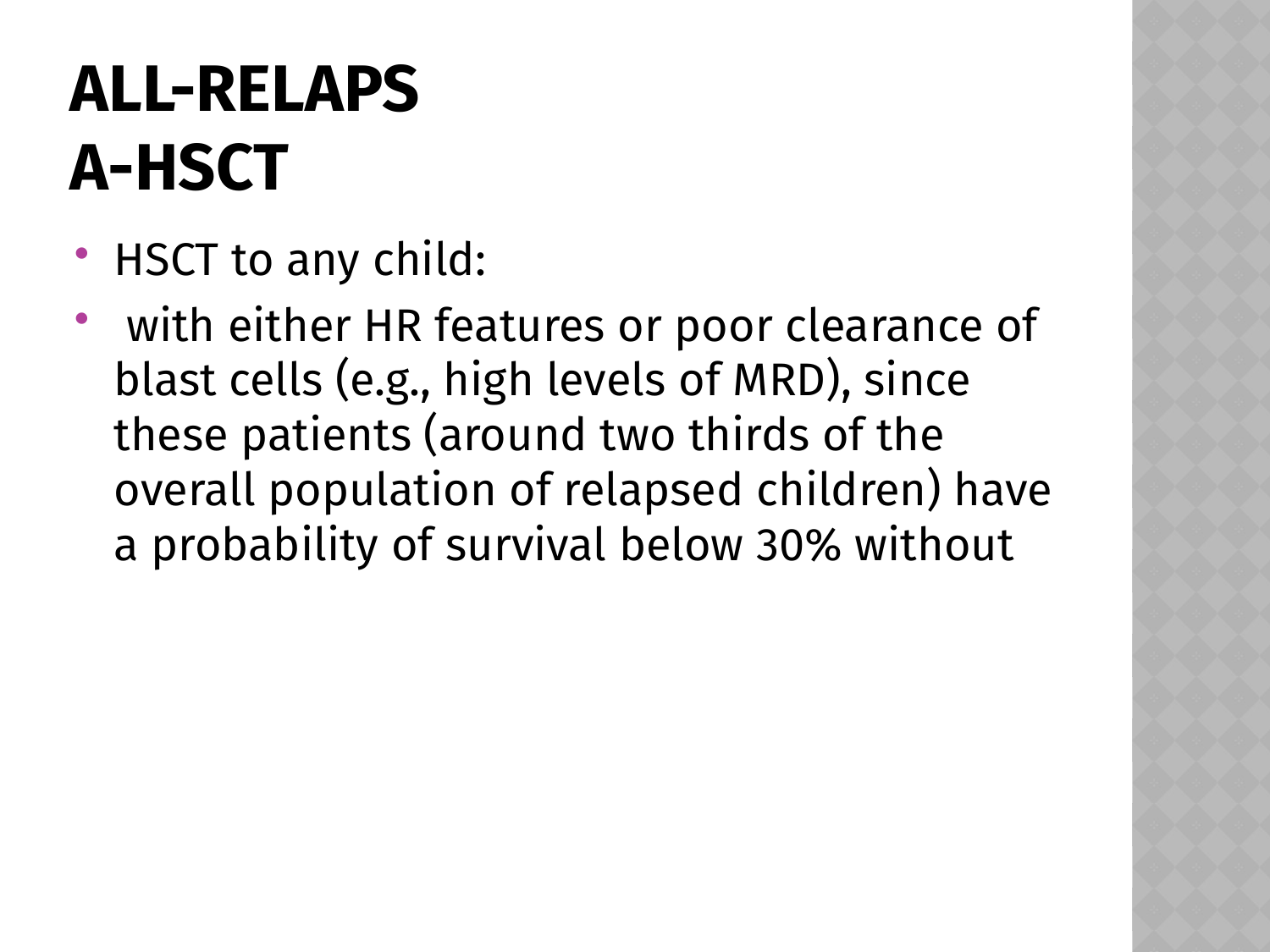

# ALL-Relaps A-HSCT
HSCT to any child:
 with either HR features or poor clearance of blast cells (e.g., high levels of MRD), since these patients (around two thirds of the overall population of relapsed children) have a probability of survival below 30% without